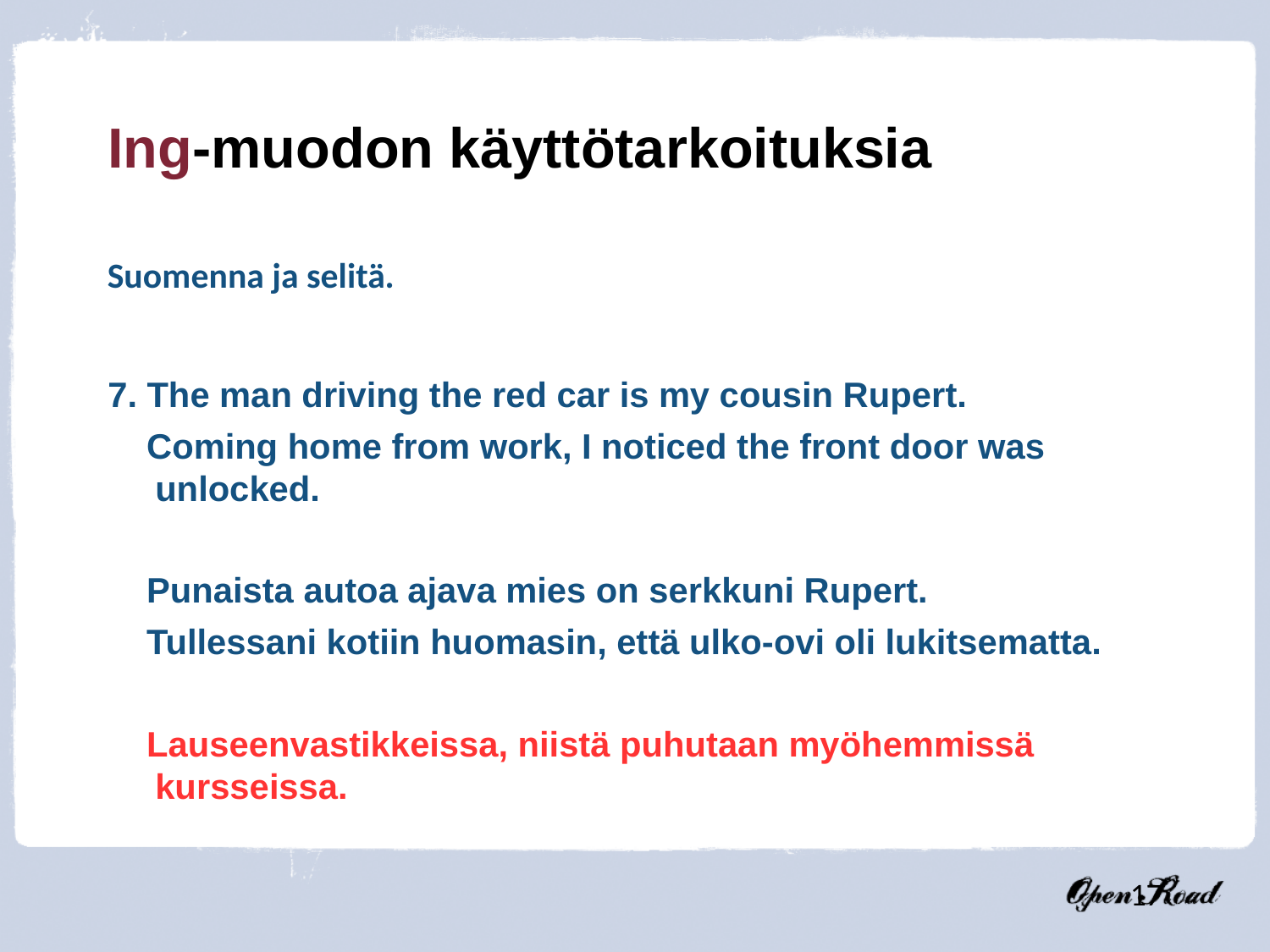

Ing-muodon käyttötarkoituksia
Suomenna ja selitä.
7. The man driving the red car is my cousin Rupert.
    Coming home from work, I noticed the front door was unlocked.

    Punaista autoa ajava mies on serkkuni Rupert.
    Tullessani kotiin huomasin, että ulko-ovi oli lukitsematta.

    Lauseenvastikkeissa, niistä puhutaan myöhemmissä kursseissa.
17